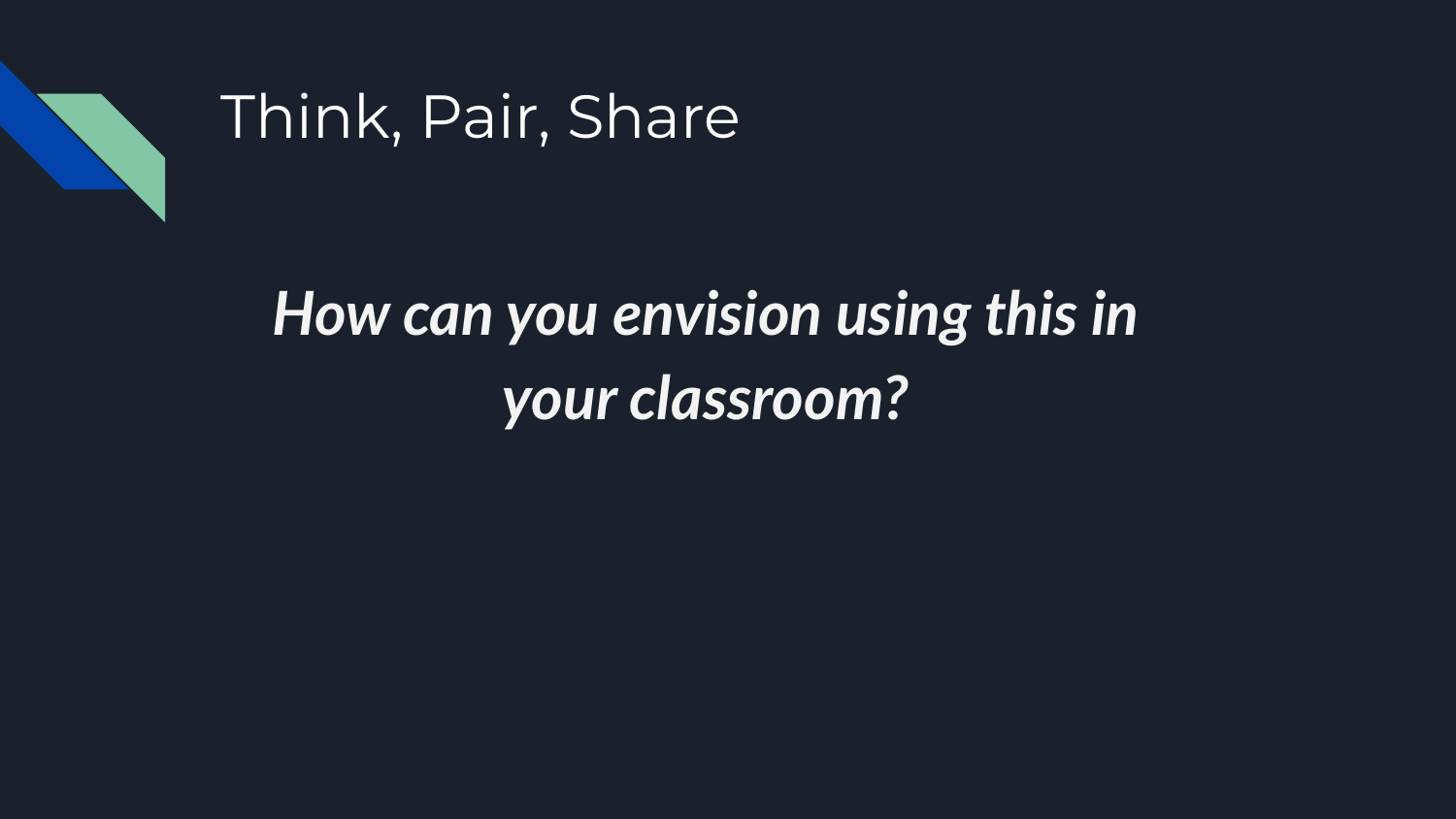

# Think, Pair, Share
How can you envision using this in your classroom?